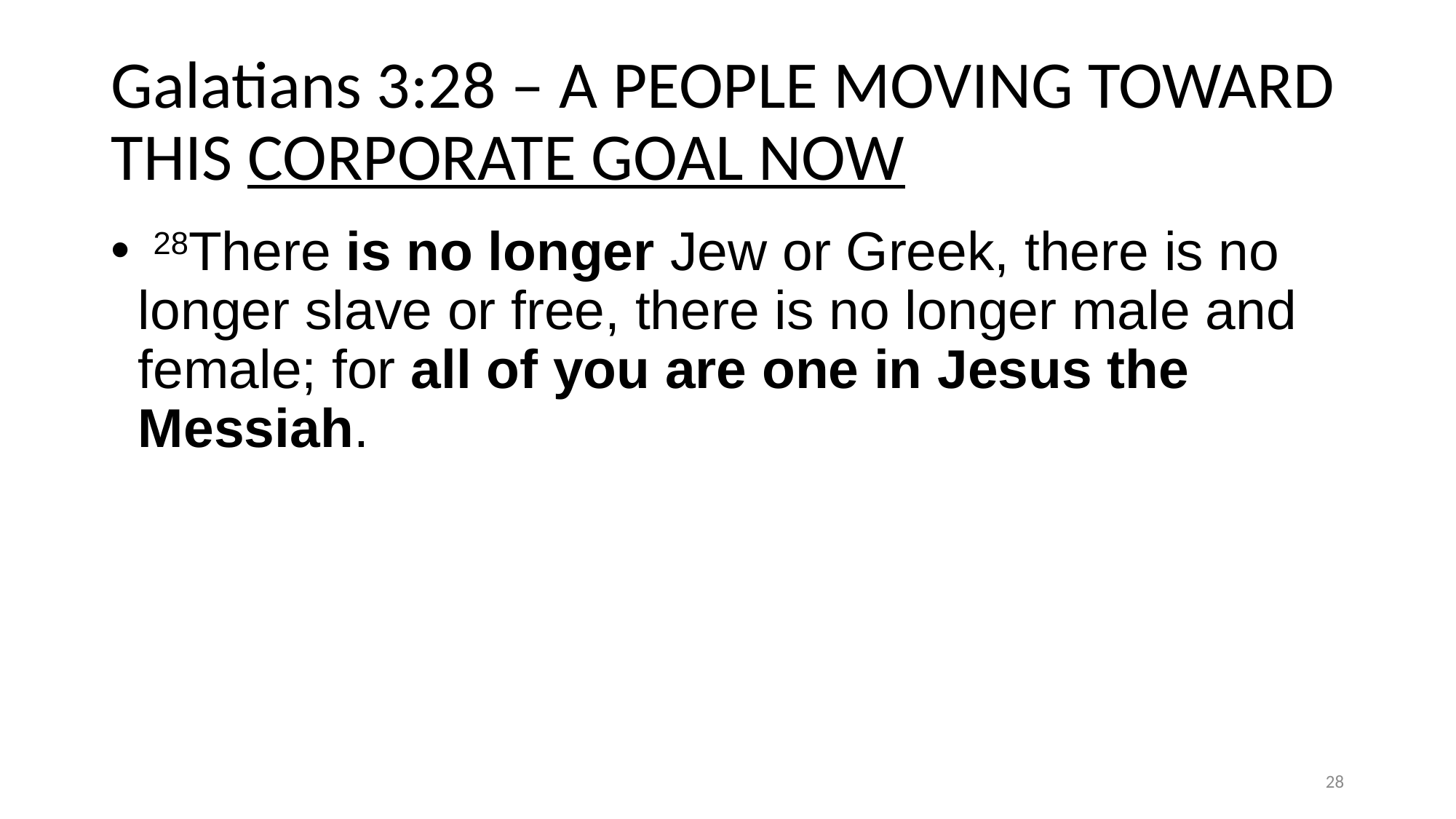

# Galatians 3:28 – A PEOPLE MOVING TOWARD THIS CORPORATE GOAL NOW
 28There is no longer Jew or Greek, there is no longer slave or free, there is no longer male and female; for all of you are one in Jesus the Messiah.
28